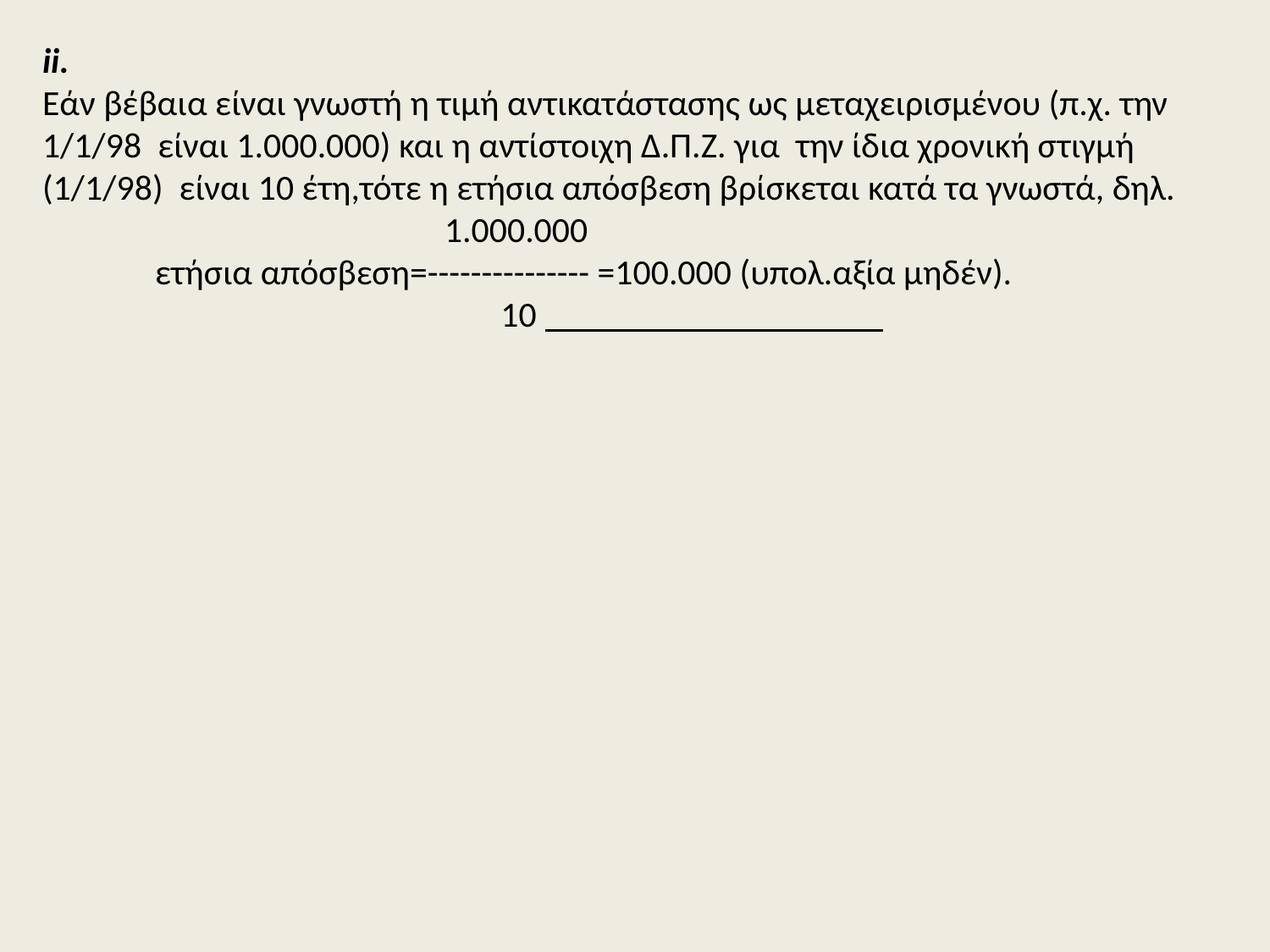

ii.
Εάν βέβαια είναι γνωστή η τιμή αντικατάστασης ως μεταχειρισμένου (π.χ. την 1/1/98  είναι 1.000.000) και η αντίστοιχη Δ.Π.Ζ. για  την ίδια χρονική στιγμή (1/1/98)  είναι 10 έτη,τότε η ετήσια απόσβεση βρίσκεται κατά τα γνωστά, δηλ.
                                                  1.000.000
              ετήσια απόσβεση=--------------- =100.000 (υπολ.αξία μηδέν).
                                                         10